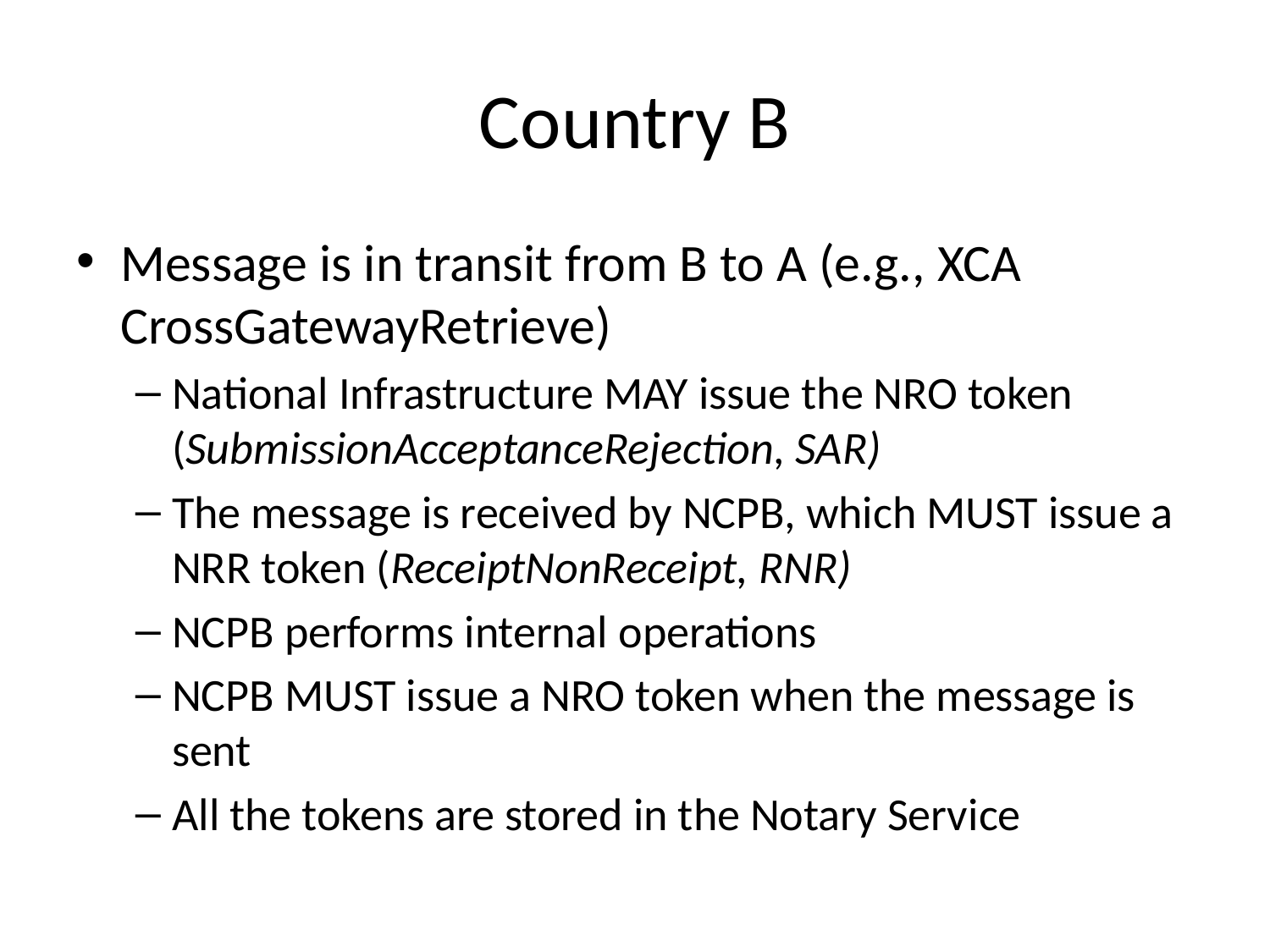

# Country B
Message is in transit from B to A (e.g., XCA CrossGatewayRetrieve)
National Infrastructure MAY issue the NRO token (SubmissionAcceptanceRejection, SAR)
The message is received by NCPB, which MUST issue a NRR token (ReceiptNonReceipt, RNR)
NCPB performs internal operations
NCPB MUST issue a NRO token when the message is sent
All the tokens are stored in the Notary Service